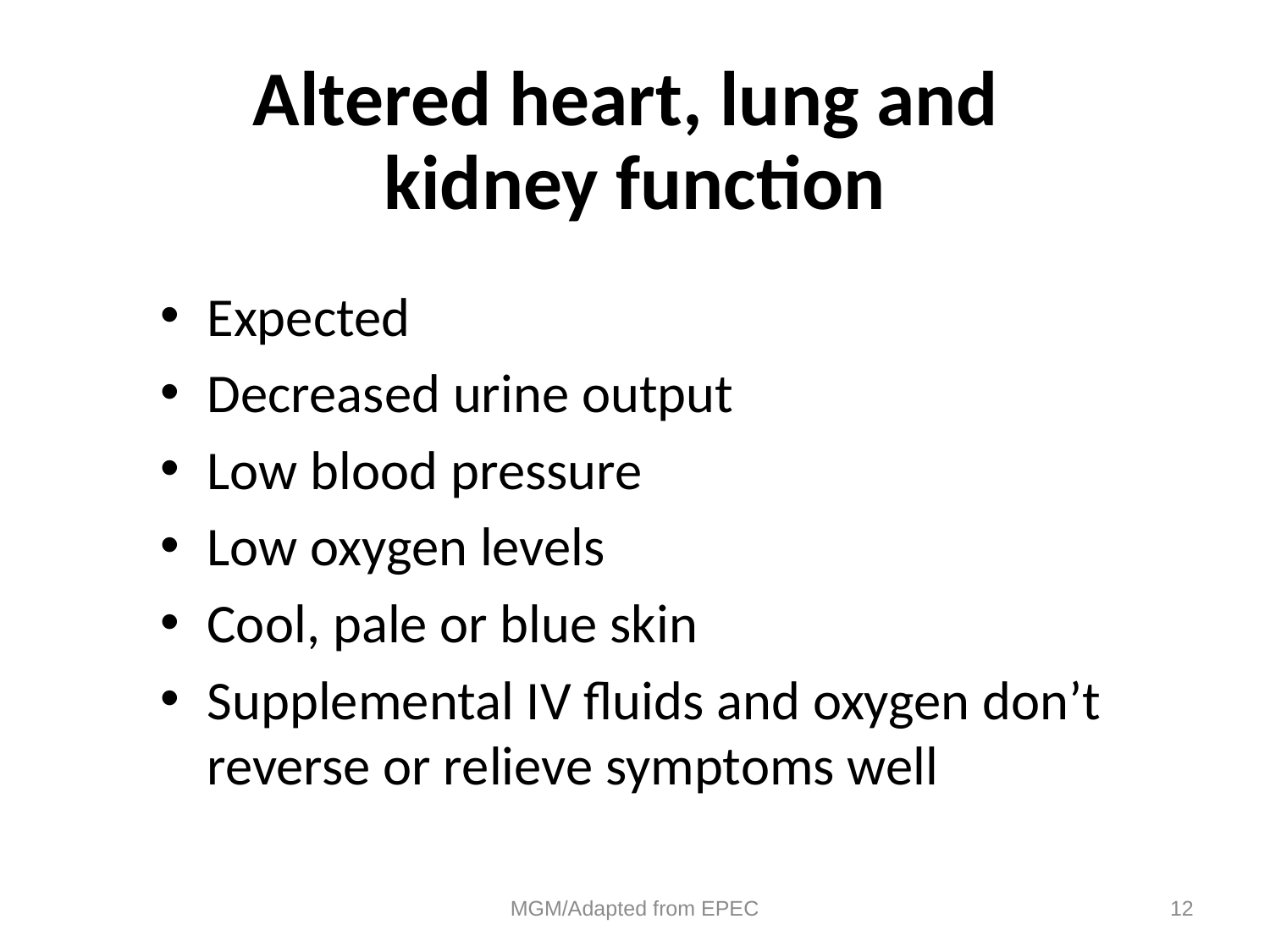

# Altered heart, lung and kidney function
Expected
Decreased urine output
Low blood pressure
Low oxygen levels
Cool, pale or blue skin
Supplemental IV fluids and oxygen don’t reverse or relieve symptoms well
MGM/Adapted from EPEC
12